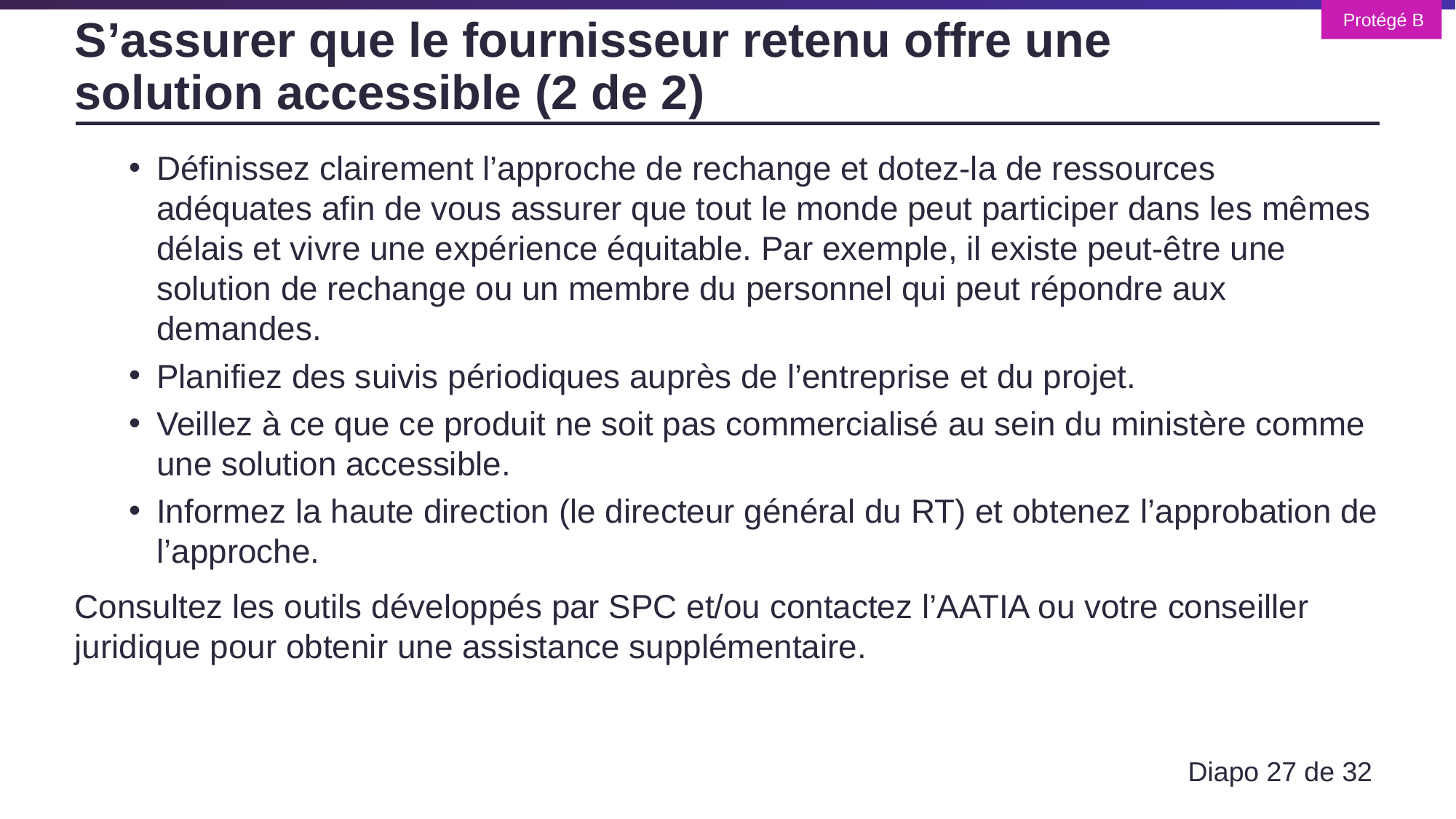

# S’assurer que le fournisseur retenu offre une solution accessible (2 de 2)
Définissez clairement l’approche de rechange et dotez-la de ressources adéquates afin de vous assurer que tout le monde peut participer dans les mêmes délais et vivre une expérience équitable. Par exemple, il existe peut-être une solution de rechange ou un membre du personnel qui peut répondre aux demandes.
Planifiez des suivis périodiques auprès de l’entreprise et du projet.
Veillez à ce que ce produit ne soit pas commercialisé au sein du ministère comme une solution accessible.
Informez la haute direction (le directeur général du RT) et obtenez l’approbation de l’approche.
Consultez les outils développés par SPC et/ou contactez l’AATIA ou votre conseiller juridique pour obtenir une assistance supplémentaire.